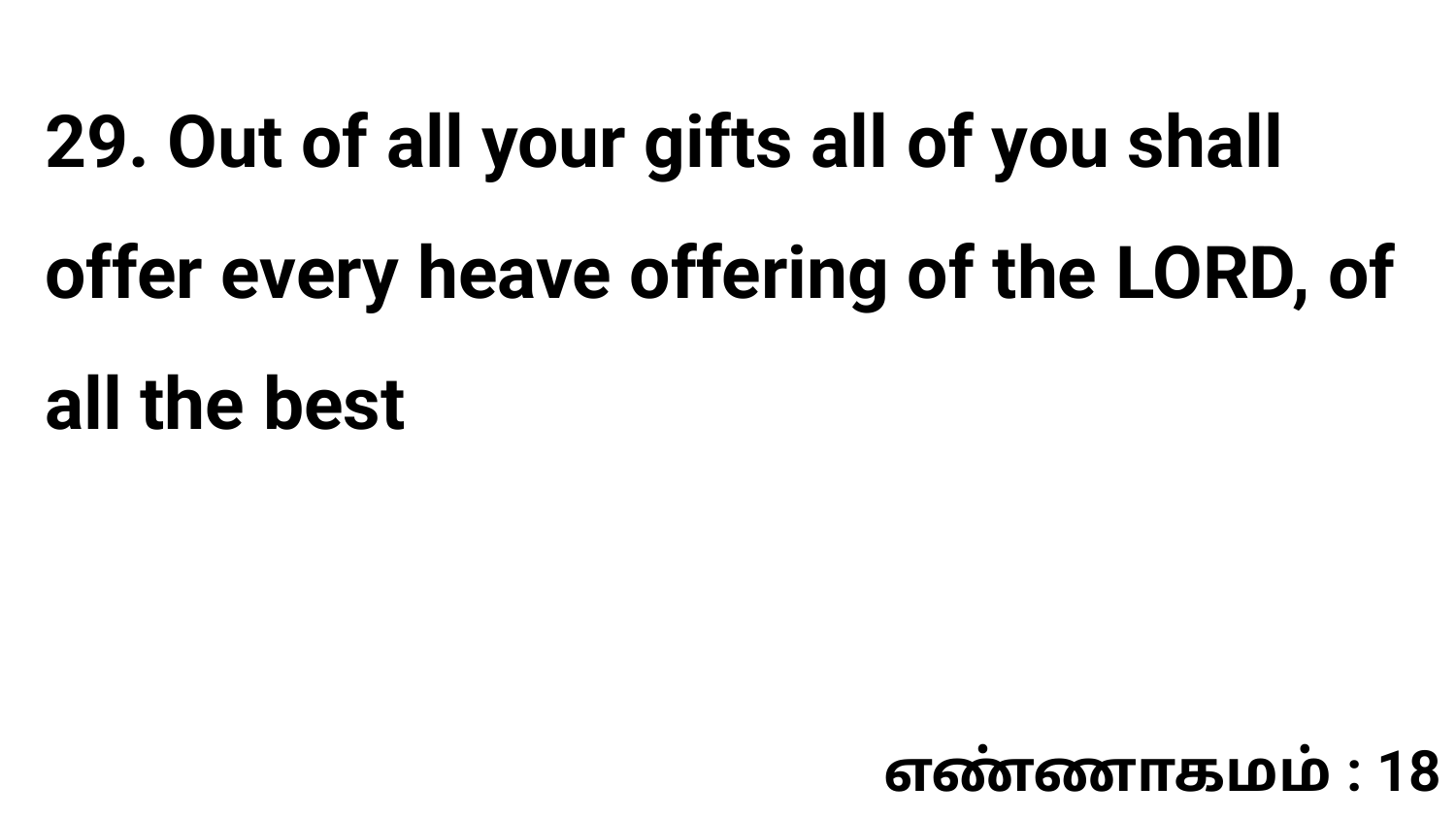

29. Out of all your gifts all of you shall offer every heave offering of the LORD, of all the best
எண்ணாகமம் : 18